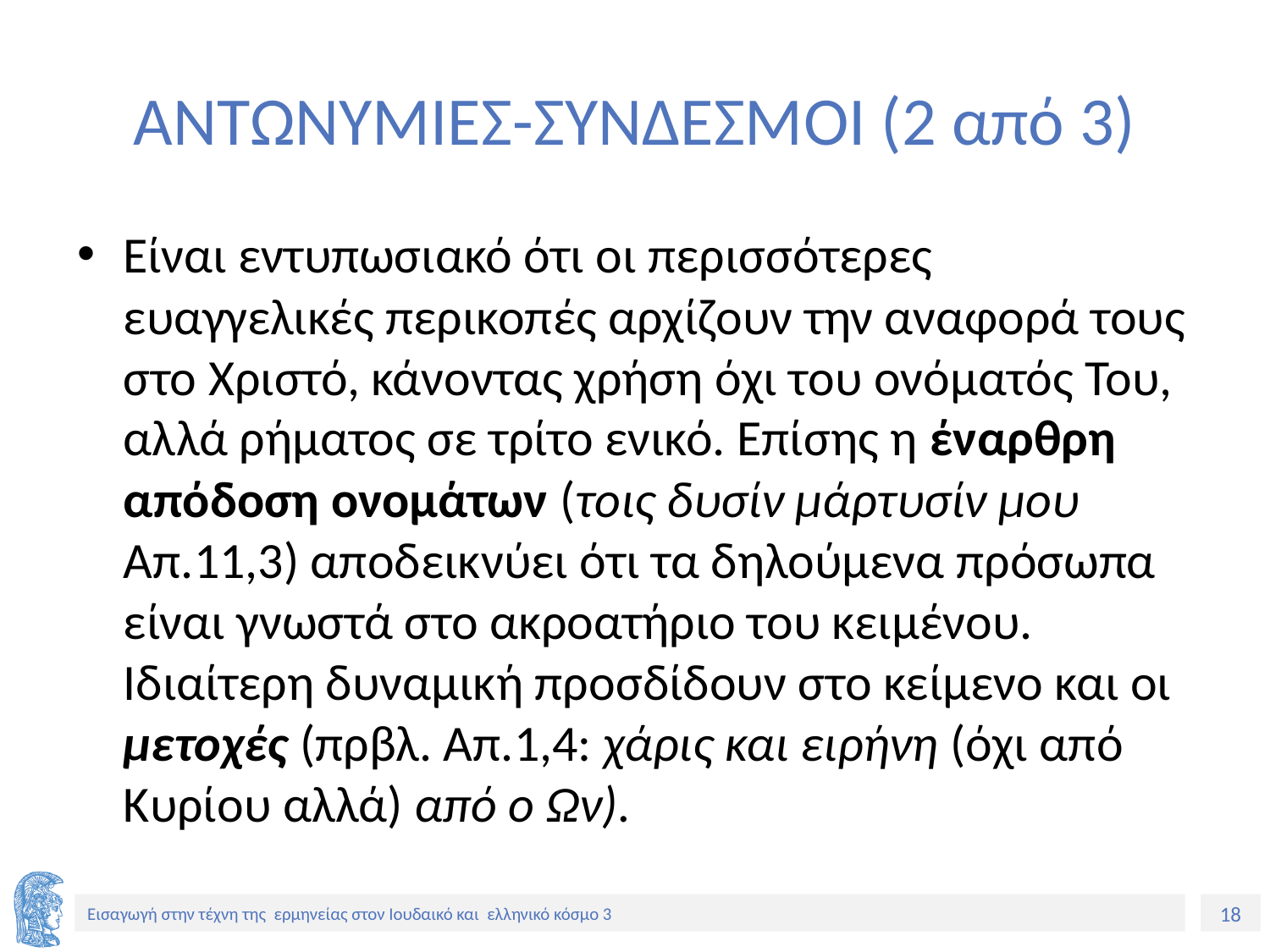

# ΑΝΤΩΝΥΜΙΕΣ-ΣΥΝΔΕΣΜΟΙ (2 από 3)
Είναι εντυπωσιακό ότι οι περισσότερες ευαγγελικές περικοπές αρχίζουν την αναφορά τους στο Χριστό, κάνοντας χρήση όχι του ονόματός Του, αλλά ρήματος σε τρίτο ενικό. Επίσης η έναρθρη απόδοση ονομάτων (τοις δυσίν μάρτυσίν μου Απ.11,3) αποδεικνύει ότι τα δηλούμενα πρόσωπα είναι γνωστά στο ακροατήριο του κειμένου. Ιδιαίτερη δυναμική προσδίδουν στο κείμενο και οι μετοχές (πρβλ. Απ.1,4: χάρις και ειρήνη (όχι από Κυρίου αλλά) από ο Ων).